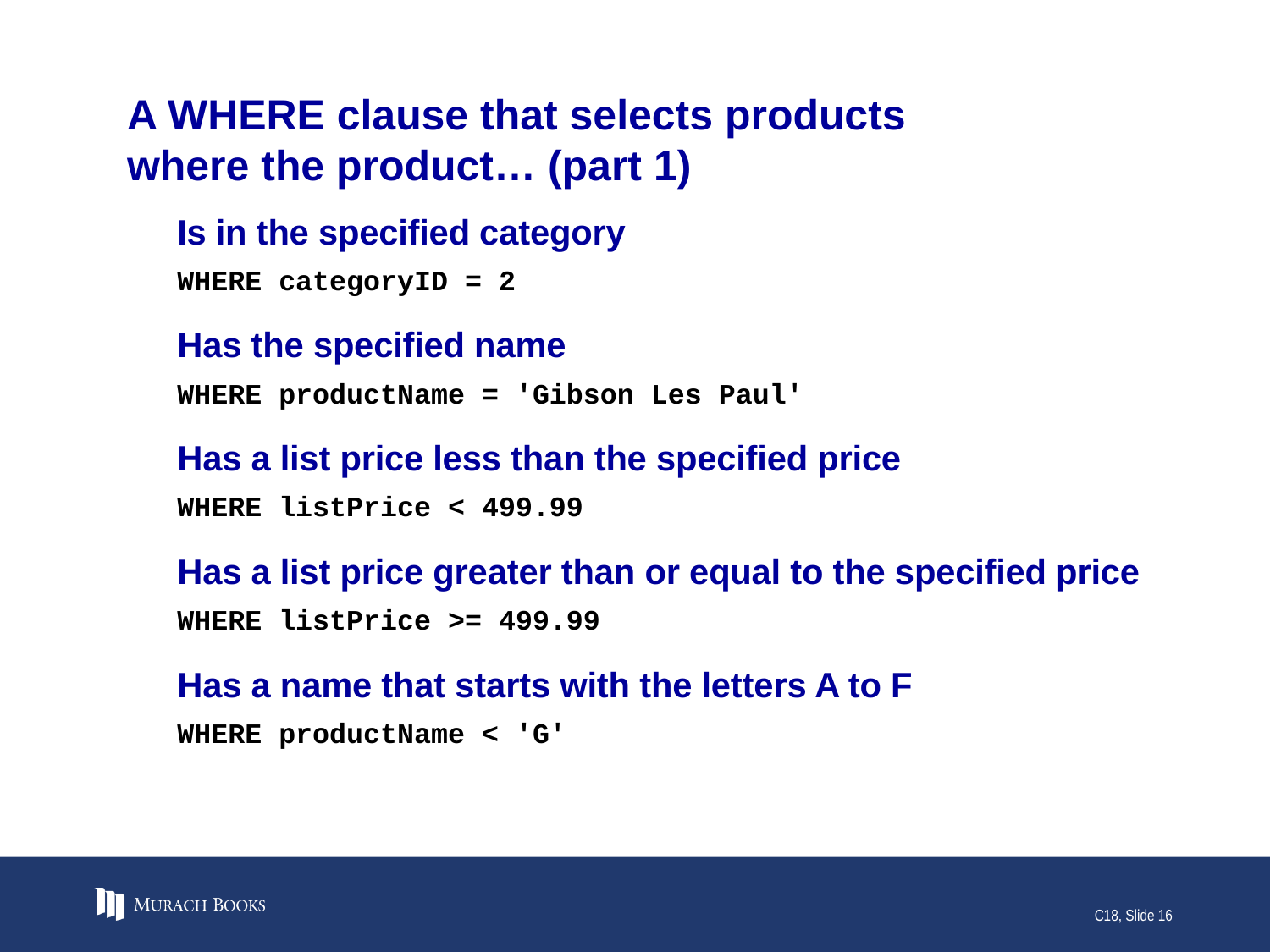

# A WHERE clause that selects products where the product… (part 1)
Is in the specified category
WHERE categoryID = 2
Has the specified name
WHERE productName = 'Gibson Les Paul'
Has a list price less than the specified price
WHERE listPrice < 499.99
Has a list price greater than or equal to the specified price
WHERE listPrice >= 499.99
Has a name that starts with the letters A to F
WHERE productName < 'G'

C18, Slide 16